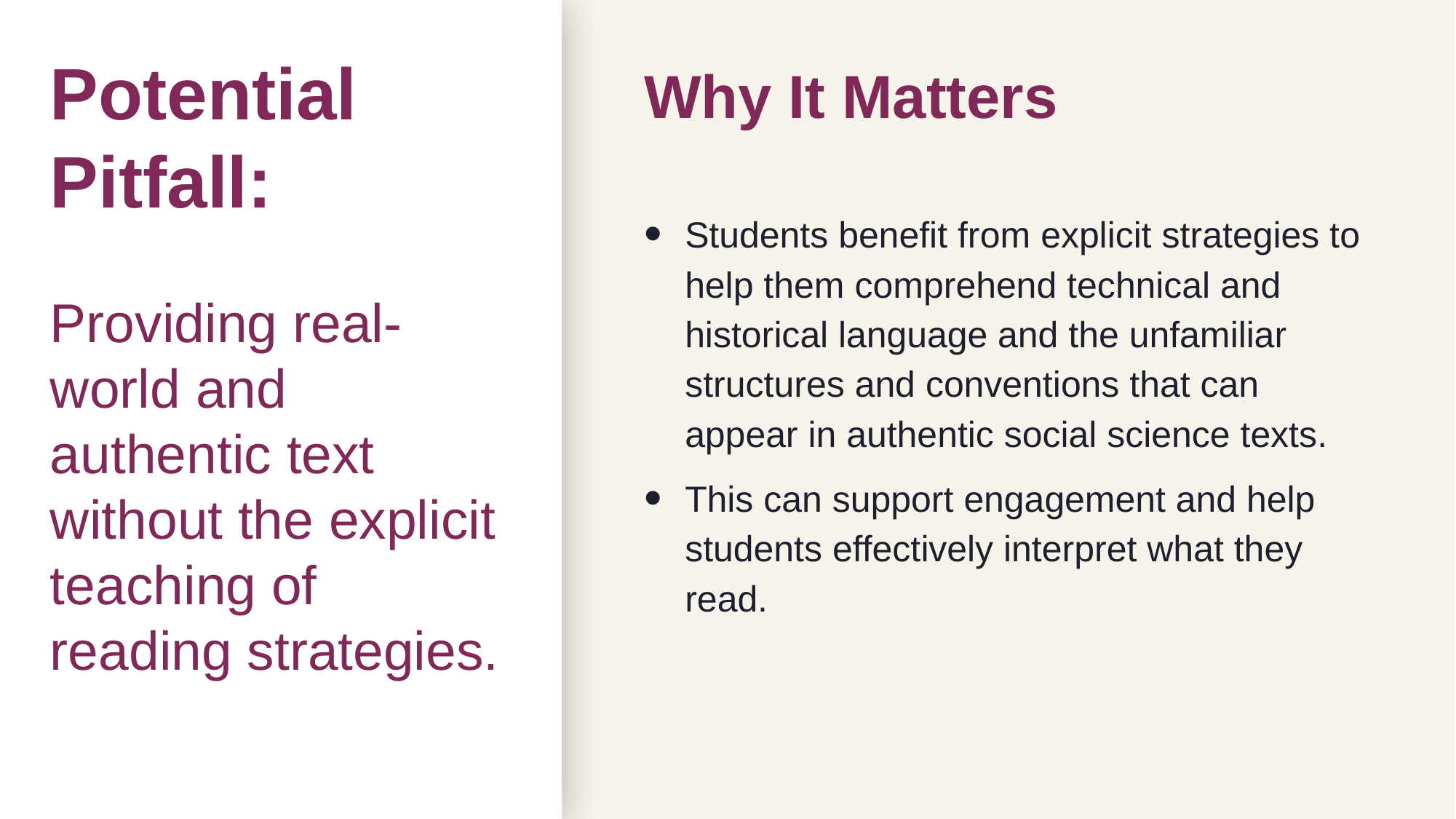

# Potential Pitfall: Providing real-world and authentic text without the explicit teaching of reading strategies.
Why It Matters
Students benefit from explicit strategies to help them comprehend technical and historical language and the unfamiliar structures and conventions that can appear in authentic social science texts.
This can support engagement and help students effectively interpret what they read.